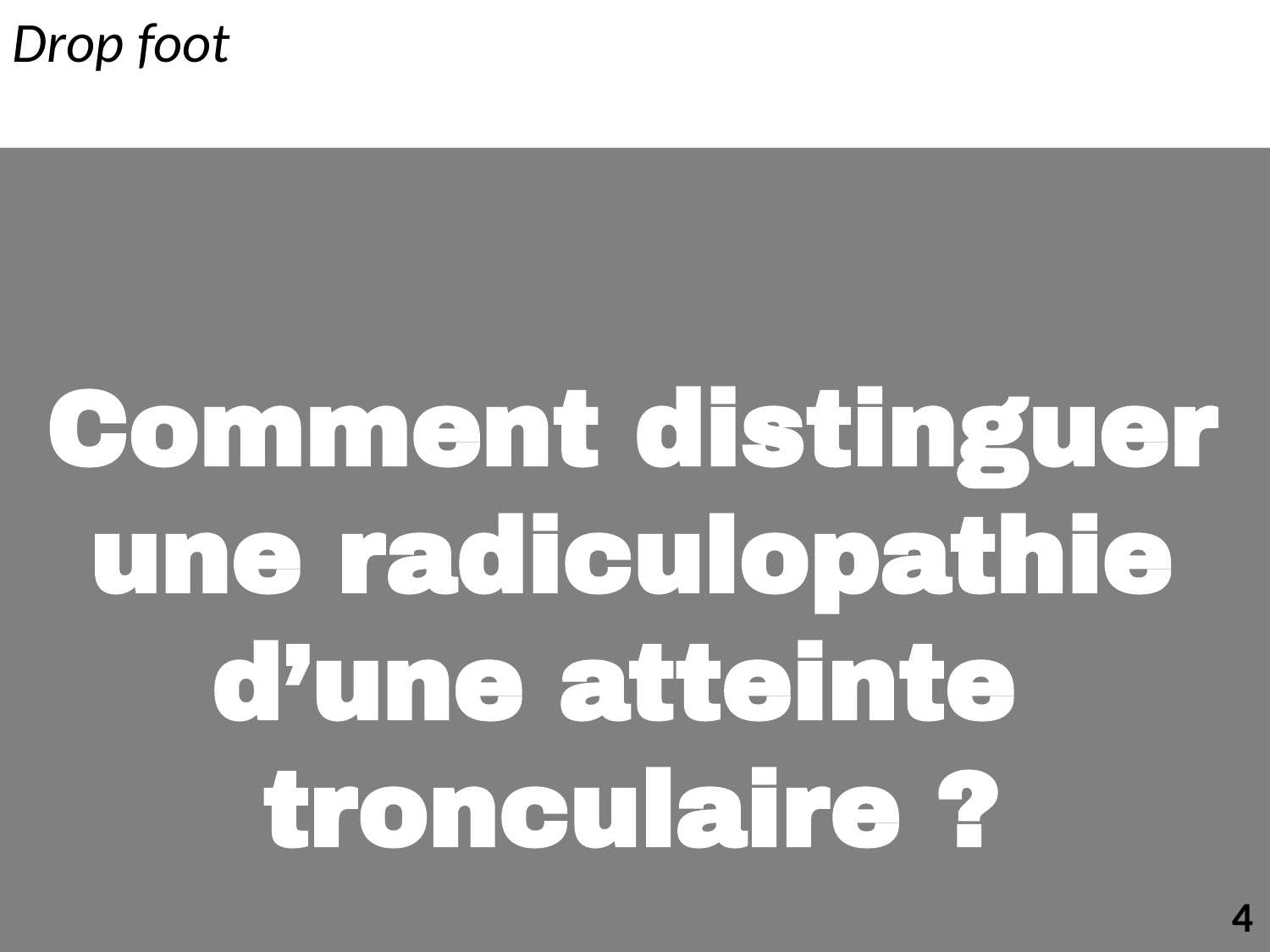

Drop foot

Comment distinguer
une radiculopathie
d’une atteinte
tronculaire ?
4